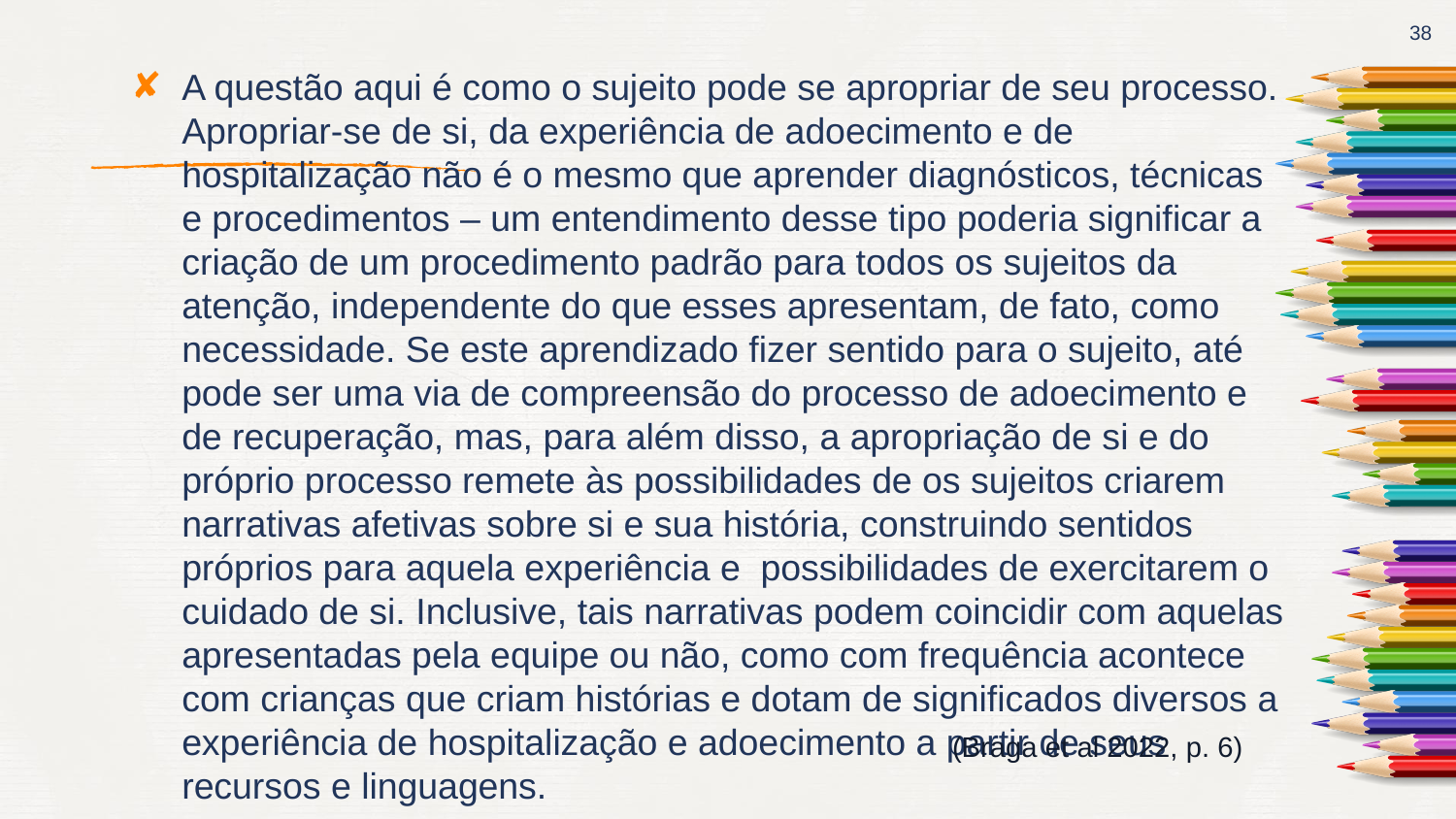

38
A questão aqui é como o sujeito pode se apropriar de seu processo. Apropriar-se de si, da experiência de adoecimento e de hospitalização não é o mesmo que aprender diagnósticos, técnicas e procedimentos – um entendimento desse tipo poderia significar a criação de um procedimento padrão para todos os sujeitos da atenção, independente do que esses apresentam, de fato, como necessidade. Se este aprendizado fizer sentido para o sujeito, até pode ser uma via de compreensão do processo de adoecimento e de recuperação, mas, para além disso, a apropriação de si e do próprio processo remete às possibilidades de os sujeitos criarem narrativas afetivas sobre si e sua história, construindo sentidos próprios para aquela experiência e  possibilidades de exercitarem o cuidado de si. Inclusive, tais narrativas podem coincidir com aquelas apresentadas pela equipe ou não, como com frequência acontece com crianças que criam histórias e dotam de significados diversos a experiência de hospitalização e adoecimento a partir de seus recursos e linguagens.
(Braga et al 2022, p. 6)